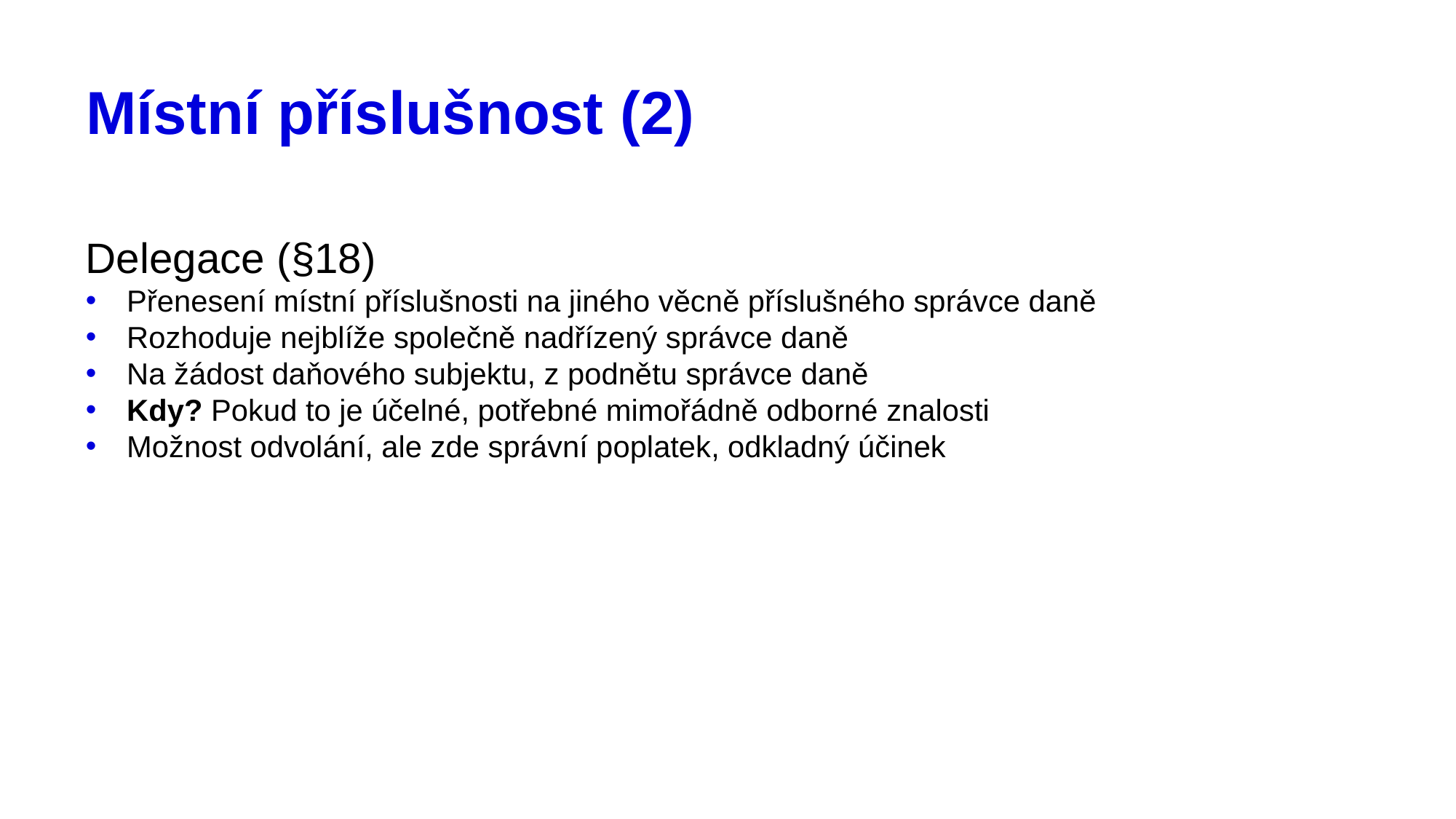

# Místní příslušnost (2)
Delegace (§18)
Přenesení místní příslušnosti na jiného věcně příslušného správce daně
Rozhoduje nejblíže společně nadřízený správce daně
Na žádost daňového subjektu, z podnětu správce daně
Kdy? Pokud to je účelné, potřebné mimořádně odborné znalosti
Možnost odvolání, ale zde správní poplatek, odkladný účinek